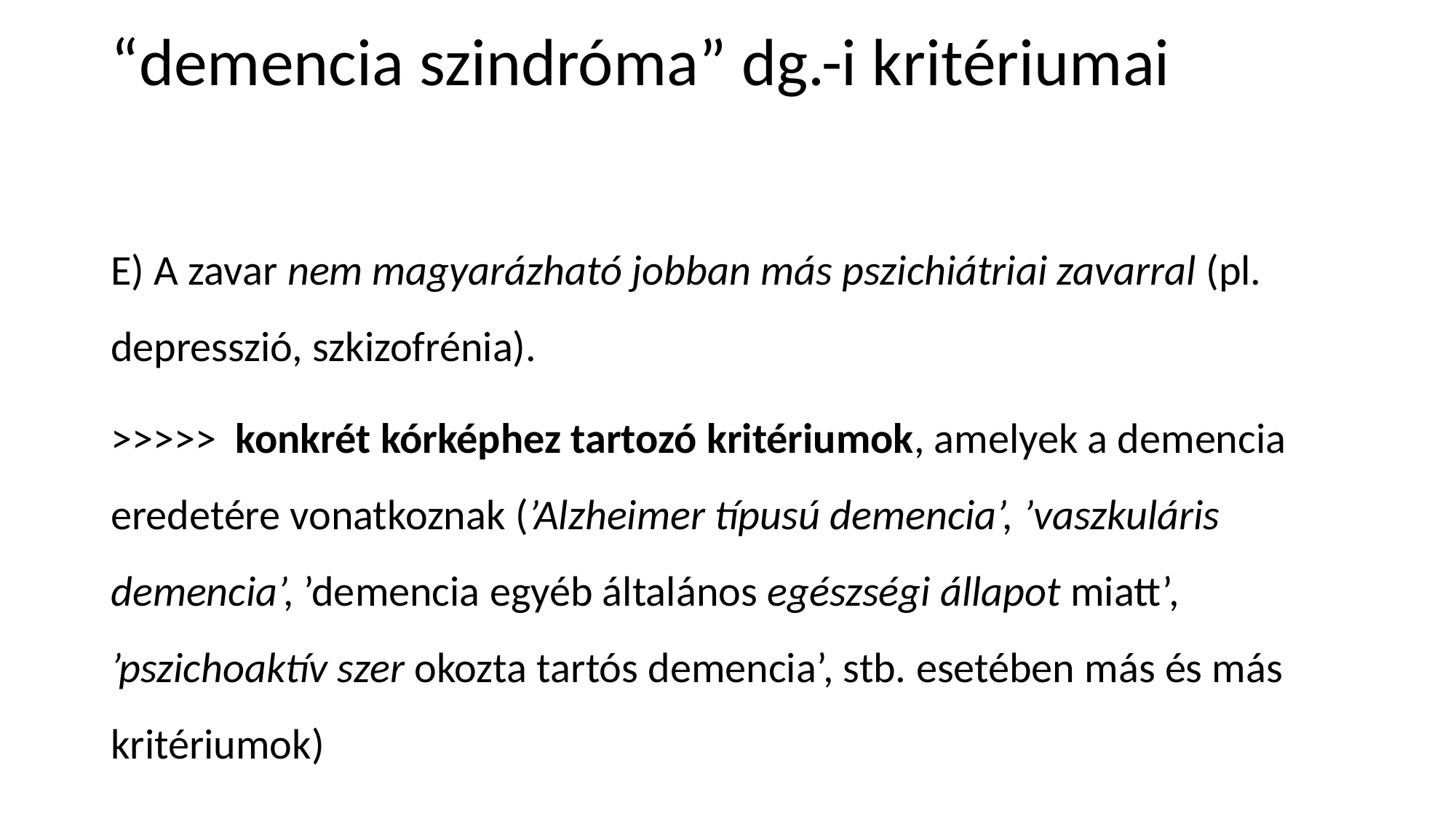

# “demencia szindróma” dg.-i kritériumai

E) A zavar nem magyarázható jobban más pszichiátriai zavarral (pl. depresszió, szkizofrénia).
>>>>>  konkrét kórképhez tartozó kritériumok, amelyek a demencia eredetére vonatkoznak (’Alzheimer típusú demencia’, ’vaszkuláris demencia’, ’demencia egyéb általános egészségi állapot miatt’, ’pszichoaktív szer okozta tartós demencia’, stb. esetében más és más kritériumok)